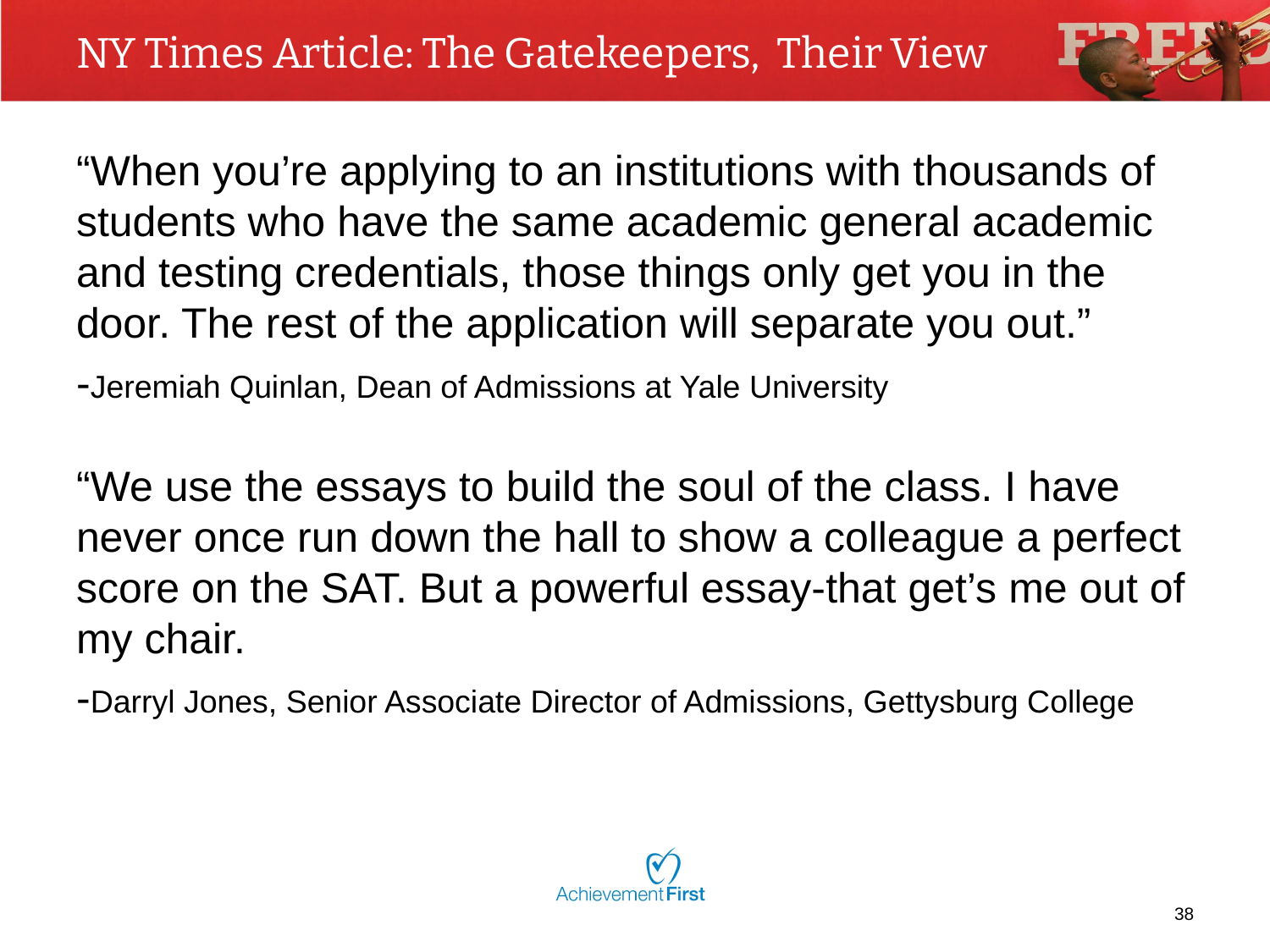

# NY Times Article: The Gatekeepers,  Their View
“When you’re applying to an institutions with thousands of students who have the same academic general academic and testing credentials, those things only get you in the door. The rest of the application will separate you out.”
-Jeremiah Quinlan, Dean of Admissions at Yale University

“We use the essays to build the soul of the class. I have never once run down the hall to show a colleague a perfect score on the SAT. But a powerful essay-that get’s me out of my chair.
-Darryl Jones, Senior Associate Director of Admissions, Gettysburg College

38